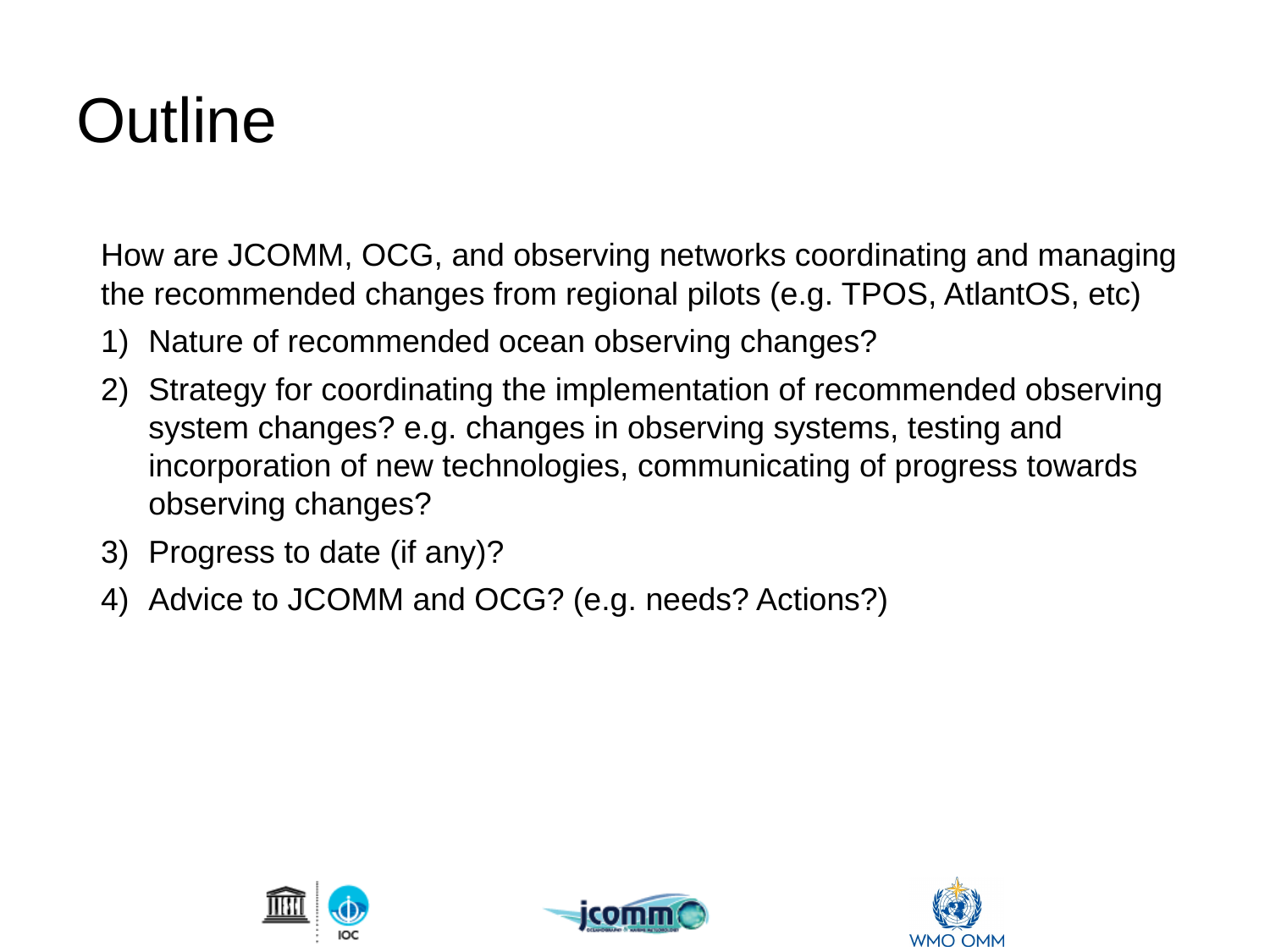

# Outline
How are JCOMM, OCG, and observing networks coordinating and managing the recommended changes from regional pilots (e.g. TPOS, AtlantOS, etc)
Nature of recommended ocean observing changes?
Strategy for coordinating the implementation of recommended observing system changes? e.g. changes in observing systems, testing and incorporation of new technologies, communicating of progress towards observing changes?
Progress to date (if any)?
Advice to JCOMM and OCG? (e.g. needs? Actions?)